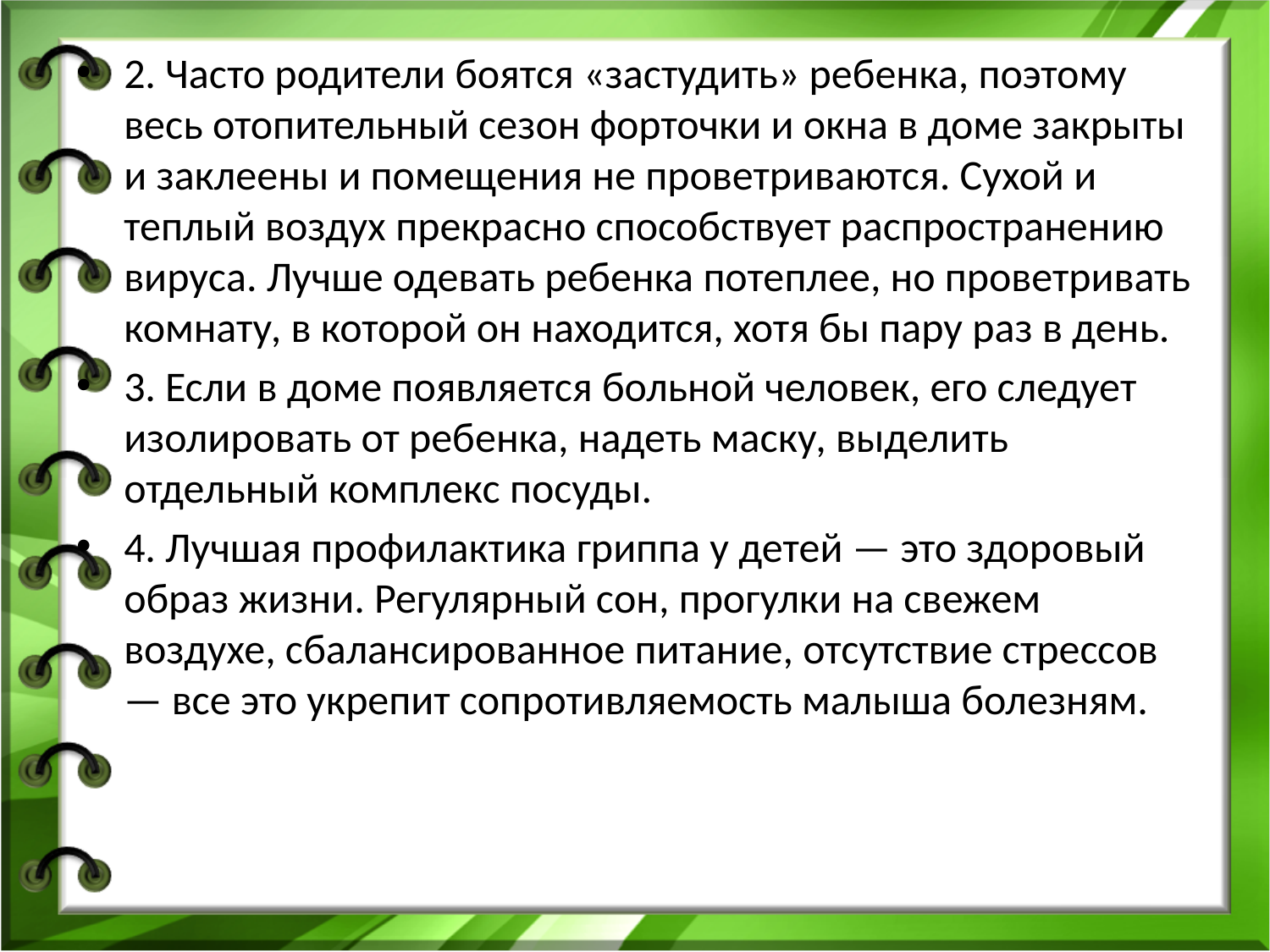

2. Часто родители боятся «застудить» ребенка, поэтому весь отопительный сезон форточки и окна в доме закрыты и заклеены и помещения не проветриваются. Сухой и теплый воздух прекрасно способствует распространению вируса. Лучше одевать ребенка потеплее, но проветривать комнату, в которой он находится, хотя бы пару раз в день.
3. Если в доме появляется больной человек, его следует изолировать от ребенка, надеть маску, выделить отдельный комплекс посуды.
4. Лучшая профилактика гриппа у детей — это здоровый образ жизни. Регулярный сон, прогулки на свежем воздухе, сбалансированное питание, отсутствие стрессов — все это укрепит сопротивляемость малыша болезням.